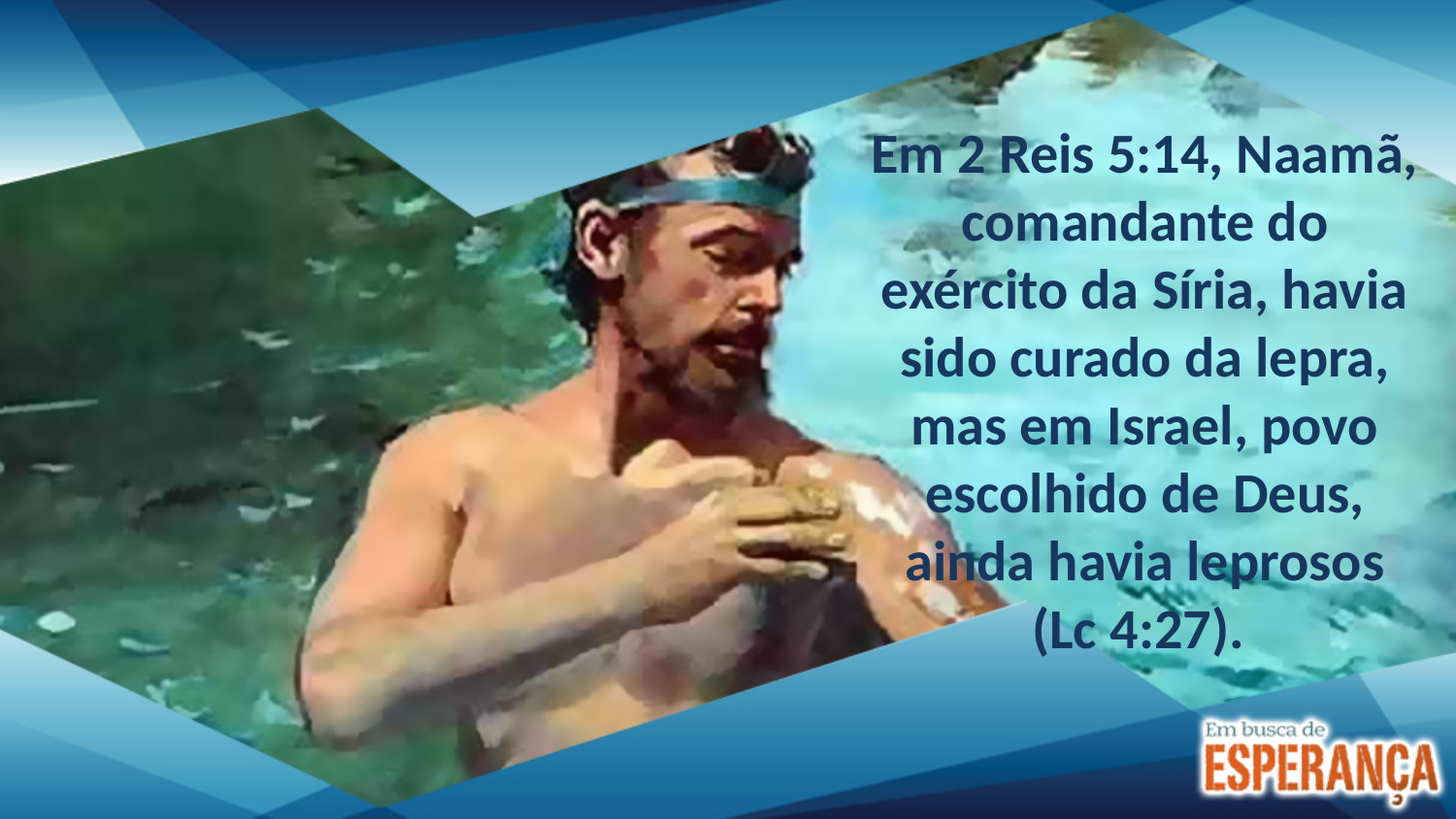

Em 2 Reis 5:14, Naamã, comandante do exército da Síria, havia sido curado da lepra, mas em Israel, povo escolhido de Deus, ainda havia leprosos (Lc 4:27).